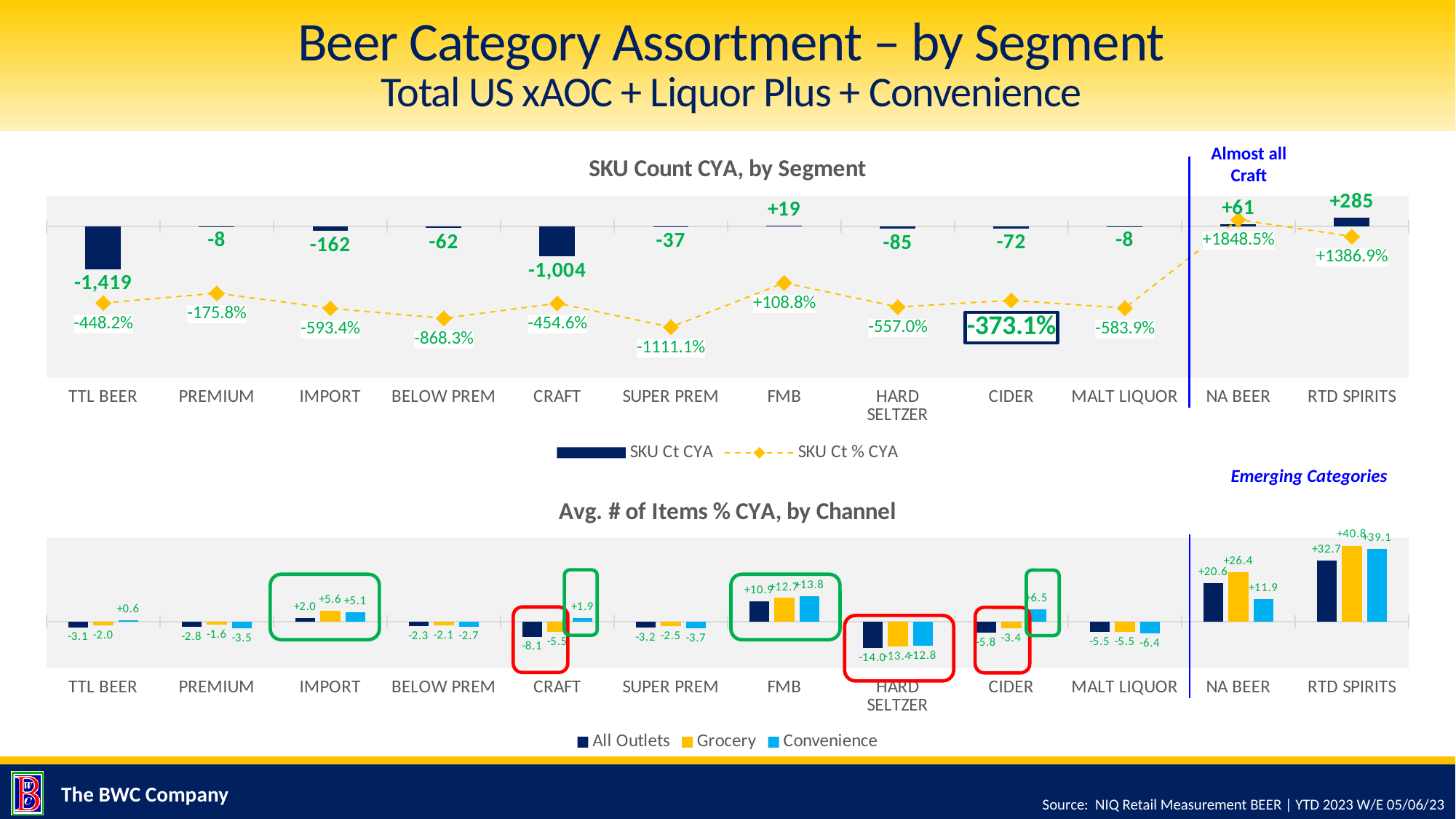

# Beer Category Assortment – by Segment Total US xAOC + Liquor Plus + Convenience
Almost all Craft

### Chart: SKU Count CYA, by Segment

| Category | SKU Ct CYA | SKU Ct % CYA |
|---|---|---|
| TTL BEER | -1419.0 | -4.48227936066713 |
| PREMIUM | -8.0 | -1.7582417582417582 |
| IMPORT | -162.0 | -5.934065934065933 |
| BELOW PREM | -62.0 | -8.683473389355742 |
| CRAFT | -1004.0 | -4.545660343188301 |
| SUPER PREM | -37.0 | -11.11111111111111 |
| FMB | 19.0 | 1.088201603665521 |
| HARD SELTZER | -85.0 | -5.5701179554390565 |
| CIDER | -72.0 | -3.730569948186528 |
| MALT LIQUOR | -8.0 | -5.839416058394161 |
| NA BEER | 61.0 | 18.484848484848484 |
| RTD SPIRITS | 285.0 | 13.86861313868613 |
Emerging Categories

### Chart: Avg. # of Items % CYA, by Channel

| Category | All Outlets | Grocery | Convenience |
|---|---|---|---|
| TTL BEER | -3.073 | -1.956 | 0.551 |
| PREMIUM | -2.795 | -1.603 | -3.517 |
| IMPORT | 1.989 | 5.616 | 5.109 |
| BELOW PREM | -2.314 | -2.068 | -2.657 |
| CRAFT | -8.129 | -5.545 | 1.922 |
| SUPER PREM | -3.249 | -2.547 | -3.715 |
| FMB | 10.909 | 12.666 | 13.756 |
| HARD SELTZER | -14.049 | -13.426 | -12.82 |
| CIDER | -5.818 | -3.44 | 6.487 |
| MALT LIQUOR | -5.525 | -5.477 | -6.405 |
| NA BEER | 20.565 | 26.355 | 11.94 |
| RTD SPIRITS | 32.741 | 40.779 | 39.149 |

Source:  NIQ Retail Measurement BEER | YTD 2023 W/E 05/06/23